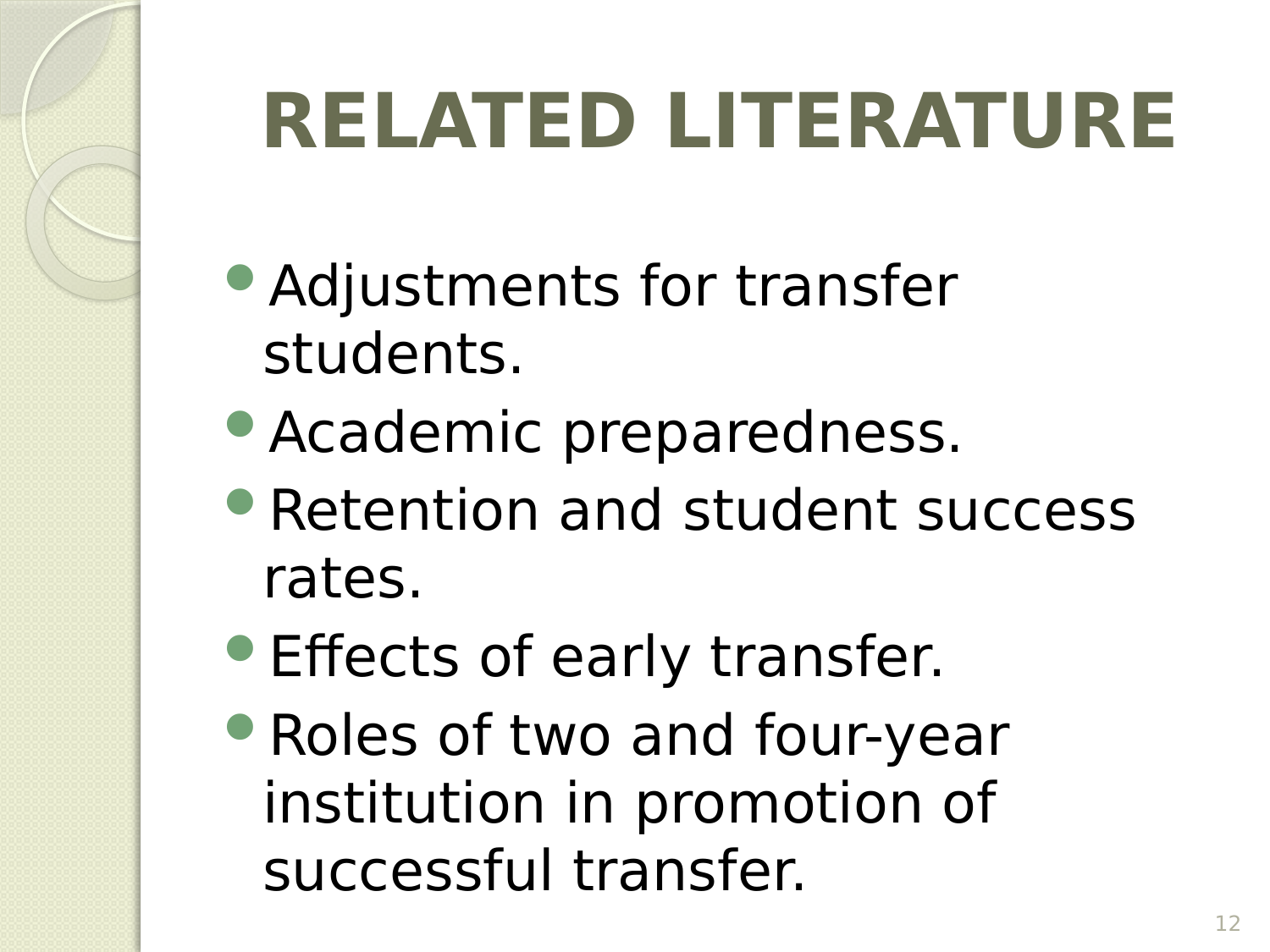

# RELATED LITERATURE
Adjustments for transfer students.
Academic preparedness.
Retention and student success rates.
Effects of early transfer.
Roles of two and four-year institution in promotion of successful transfer.

12